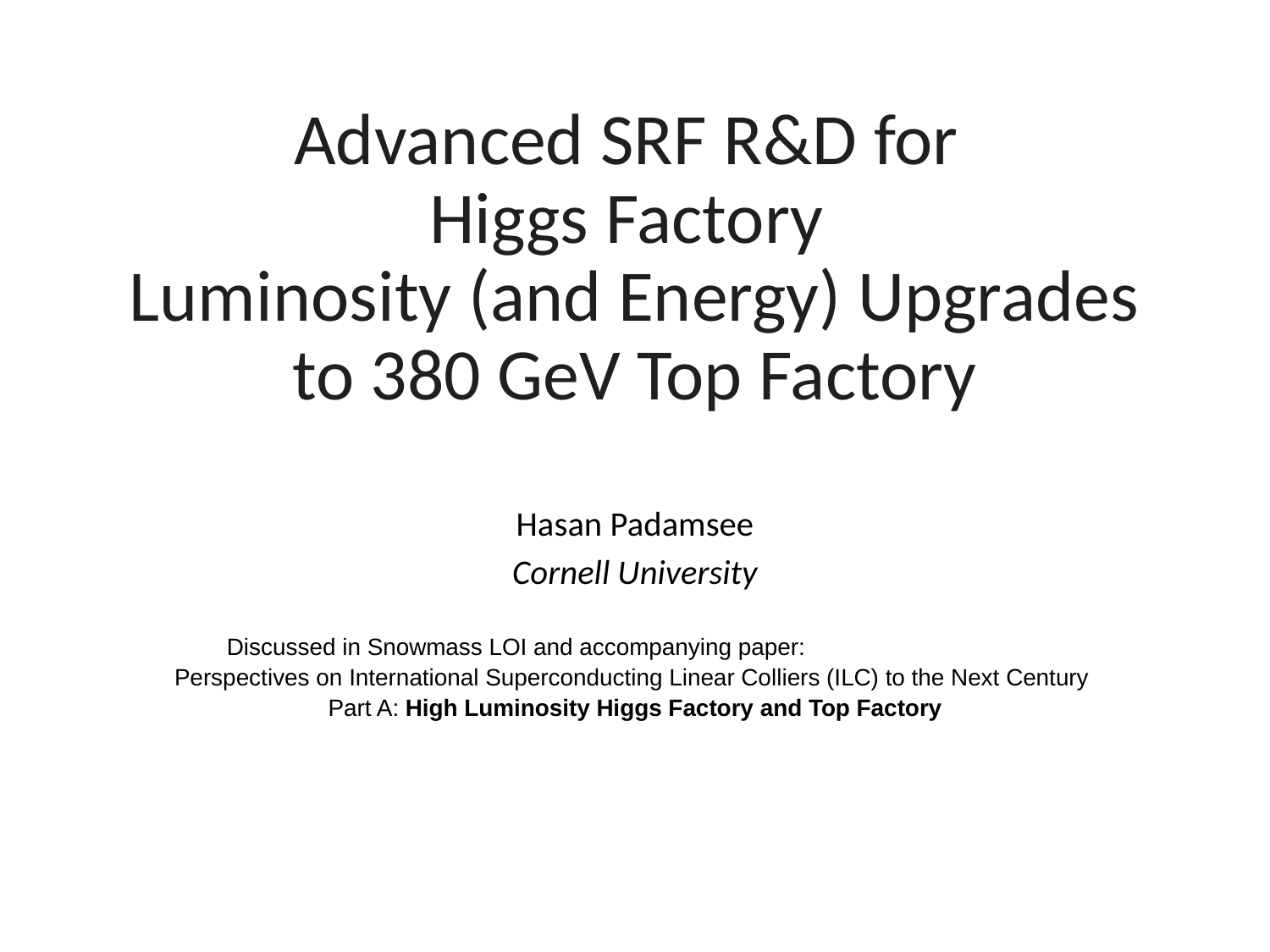

# Advanced SRF R&D for Higgs Factory Luminosity (and Energy) Upgrades to 380 GeV Top Factory
Hasan Padamsee
Cornell University

Discussed in Snowmass LOI and accompanying paper:
Perspectives on International Superconducting Linear Colliers (ILC) to the Next Century  Part A: High Luminosity Higgs Factory and Top Factory